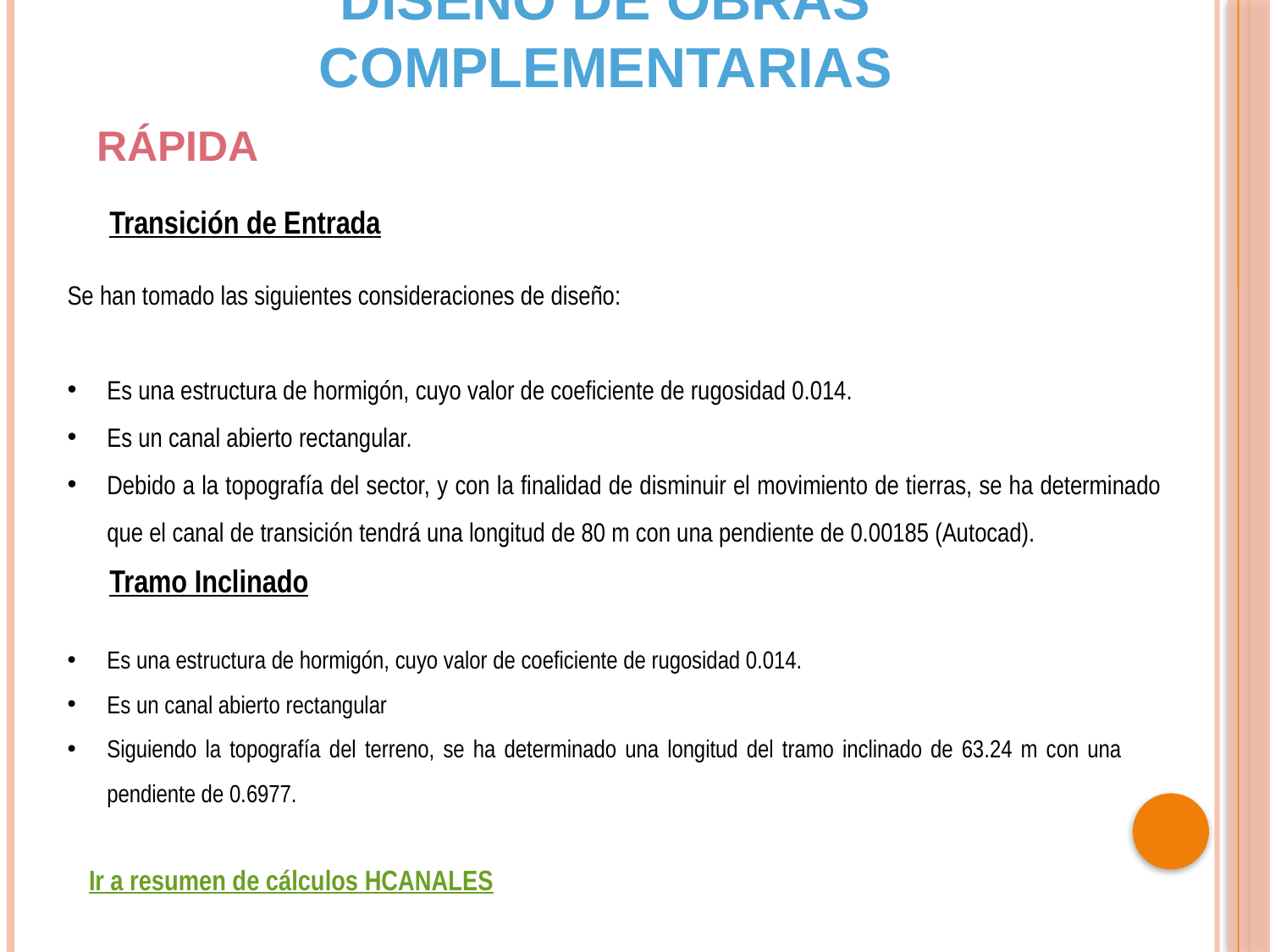

DISEÑO DE OBRAS COMPLEMENTARIAS
RÁPIDA
Transición de Entrada
Se han tomado las siguientes consideraciones de diseño:

Es una estructura de hormigón, cuyo valor de coeficiente de rugosidad 0.014.
Es un canal abierto rectangular.
Debido a la topografía del sector, y con la finalidad de disminuir el movimiento de tierras, se ha determinado que el canal de transición tendrá una longitud de 80 m con una pendiente de 0.00185 (Autocad).
Tramo Inclinado
Es una estructura de hormigón, cuyo valor de coeficiente de rugosidad 0.014.
Es un canal abierto rectangular
Siguiendo la topografía del terreno, se ha determinado una longitud del tramo inclinado de 63.24 m con una pendiente de 0.6977.
Ir a resumen de cálculos HCANALES